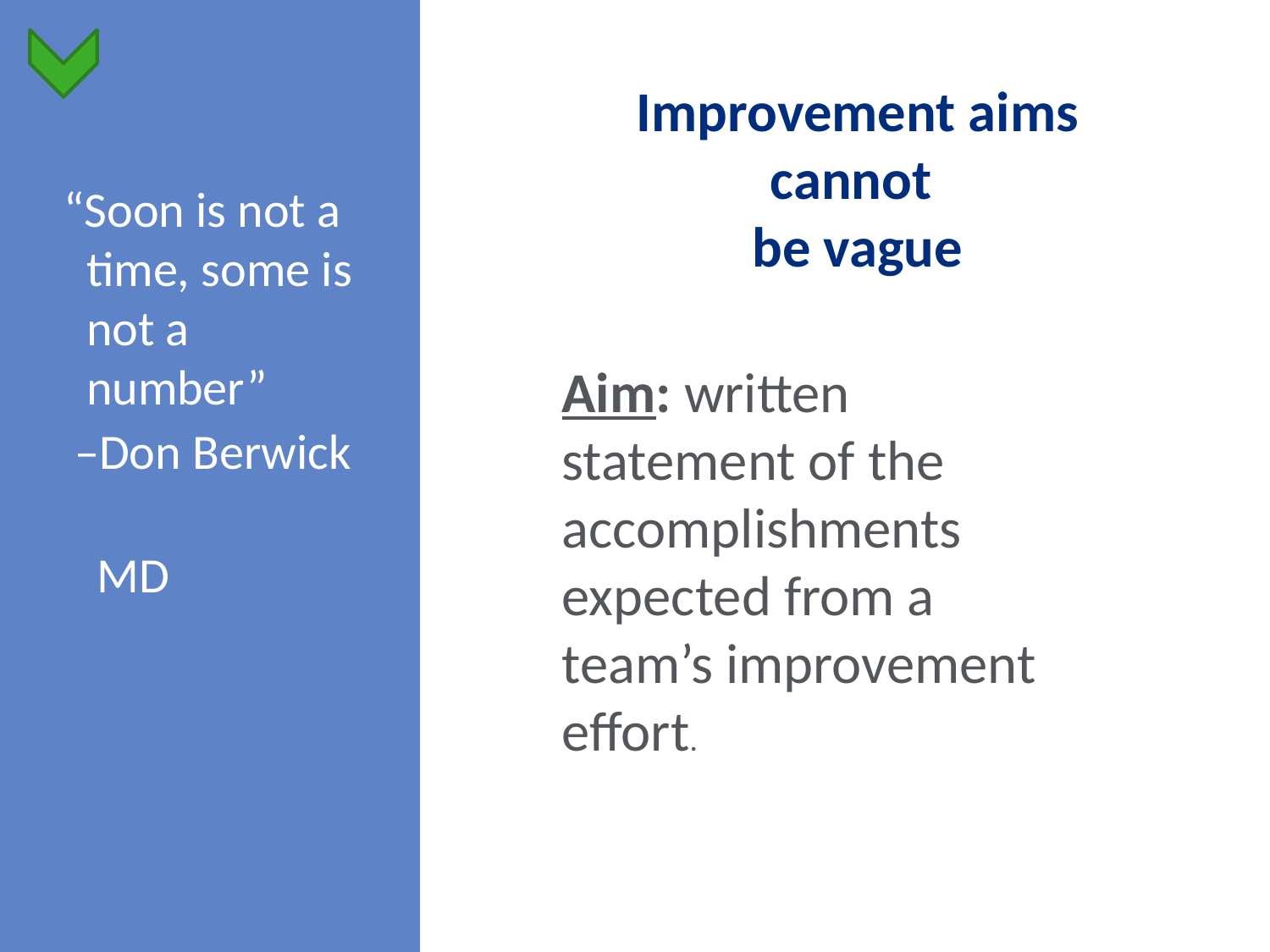

“Soon is not a time, some is not a number”
 –Don Berwick
   MD

Improvement aims cannot
be vague
Aim: written statement of the accomplishments expected from a team’s improvement effort.